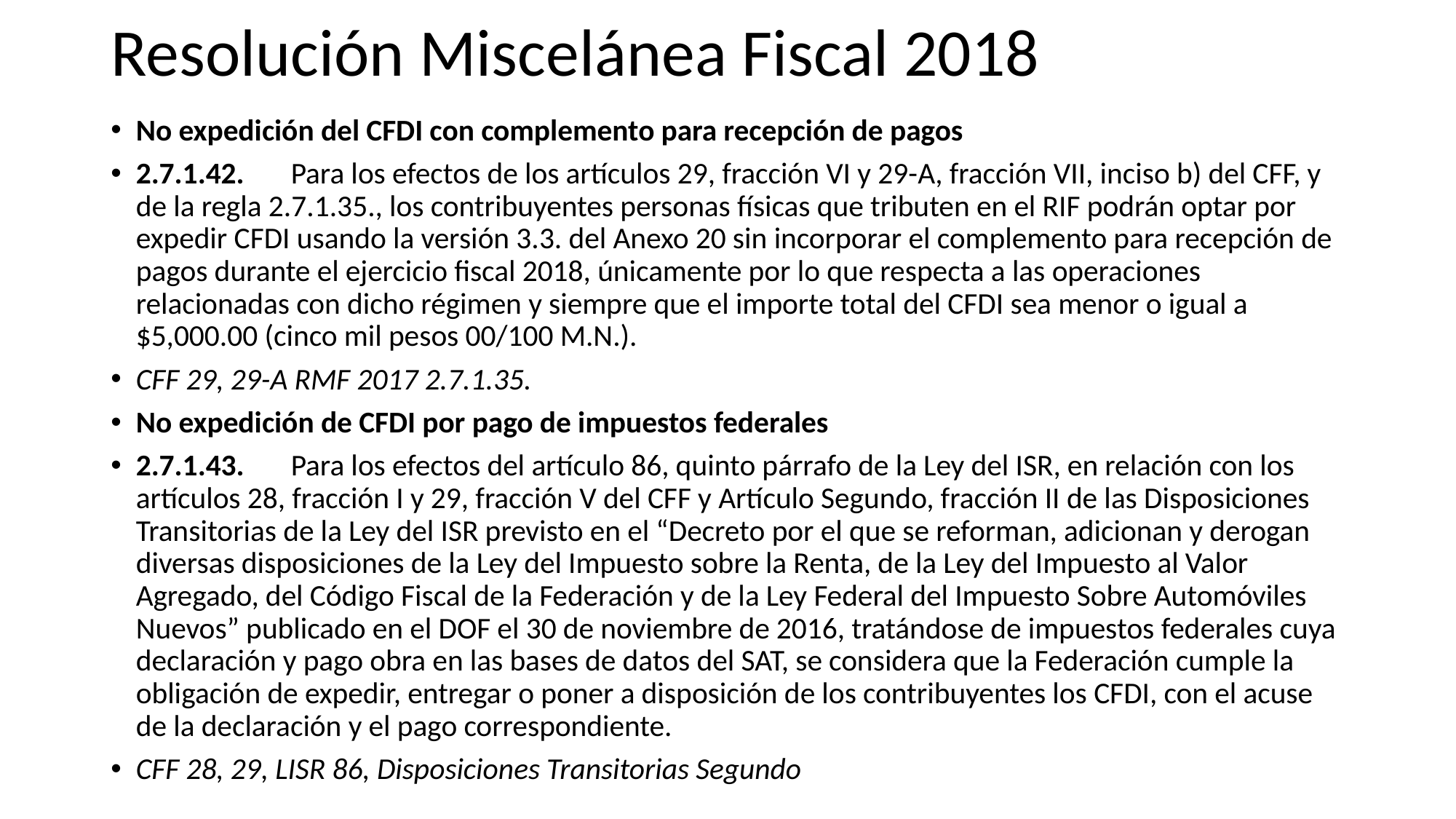

# Resolución Miscelánea Fiscal 2018
No expedición del CFDI con complemento para recepción de pagos
2.7.1.42.	Para los efectos de los artículos 29, fracción VI y 29-A, fracción VII, inciso b) del CFF, y de la regla 2.7.1.35., los contribuyentes personas físicas que tributen en el RIF podrán optar por expedir CFDI usando la versión 3.3. del Anexo 20 sin incorporar el complemento para recepción de pagos durante el ejercicio fiscal 2018, únicamente por lo que respecta a las operaciones relacionadas con dicho régimen y siempre que el importe total del CFDI sea menor o igual a $5,000.00 (cinco mil pesos 00/100 M.N.).
CFF 29, 29-A RMF 2017 2.7.1.35.
No expedición de CFDI por pago de impuestos federales
2.7.1.43.	Para los efectos del artículo 86, quinto párrafo de la Ley del ISR, en relación con los artículos 28, fracción I y 29, fracción V del CFF y Artículo Segundo, fracción II de las Disposiciones Transitorias de la Ley del ISR previsto en el “Decreto por el que se reforman, adicionan y derogan diversas disposiciones de la Ley del Impuesto sobre la Renta, de la Ley del Impuesto al Valor Agregado, del Código Fiscal de la Federación y de la Ley Federal del Impuesto Sobre Automóviles Nuevos” publicado en el DOF el 30 de noviembre de 2016, tratándose de impuestos federales cuya declaración y pago obra en las bases de datos del SAT, se considera que la Federación cumple la obligación de expedir, entregar o poner a disposición de los contribuyentes los CFDI, con el acuse de la declaración y el pago correspondiente.
CFF 28, 29, LISR 86, Disposiciones Transitorias Segundo